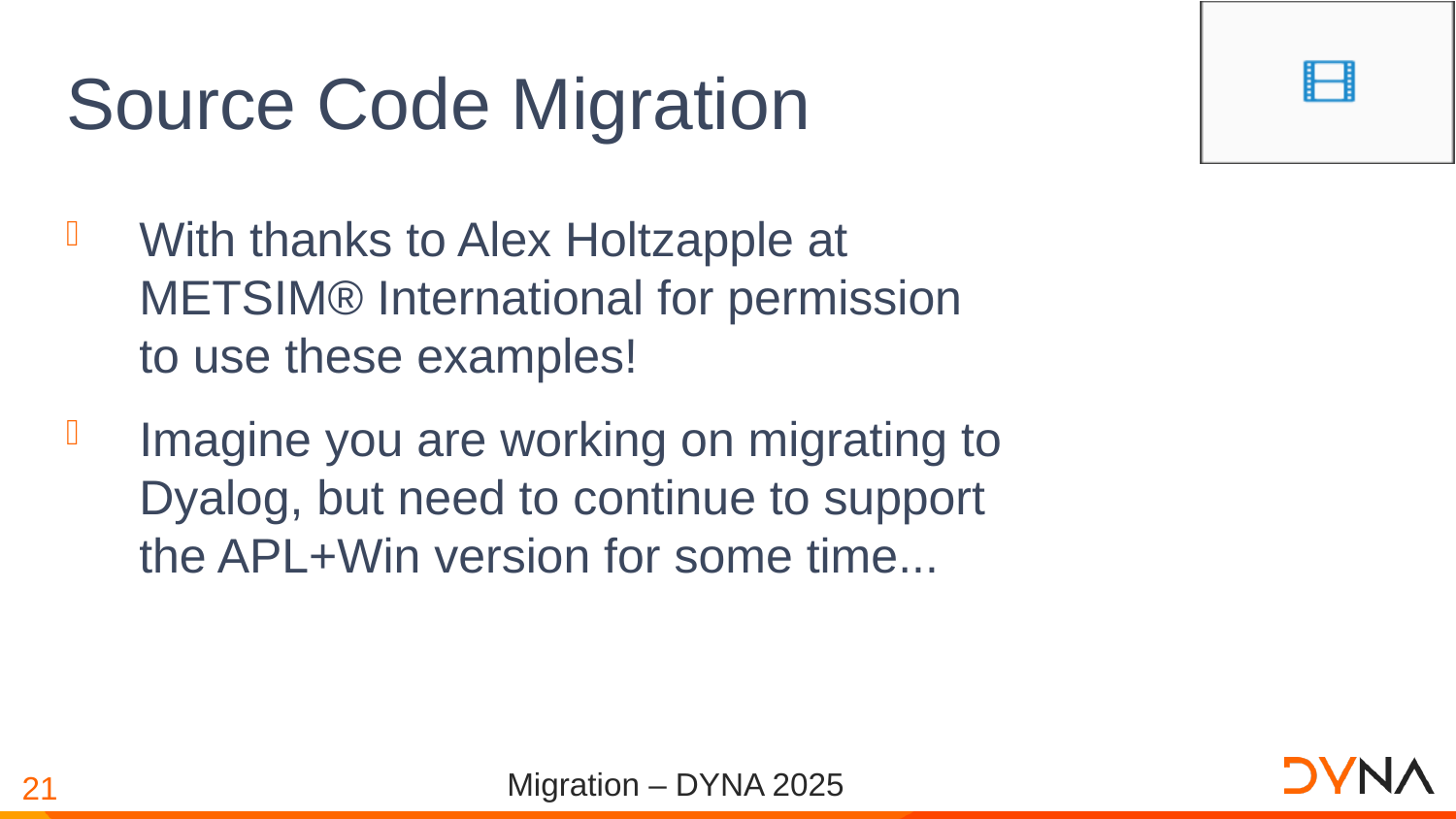

# Source Code Migration
With thanks to Alex Holtzapple at METSIM® International for permission to use these examples!
Imagine you are working on migrating to Dyalog, but need to continue to support the APL+Win version for some time...